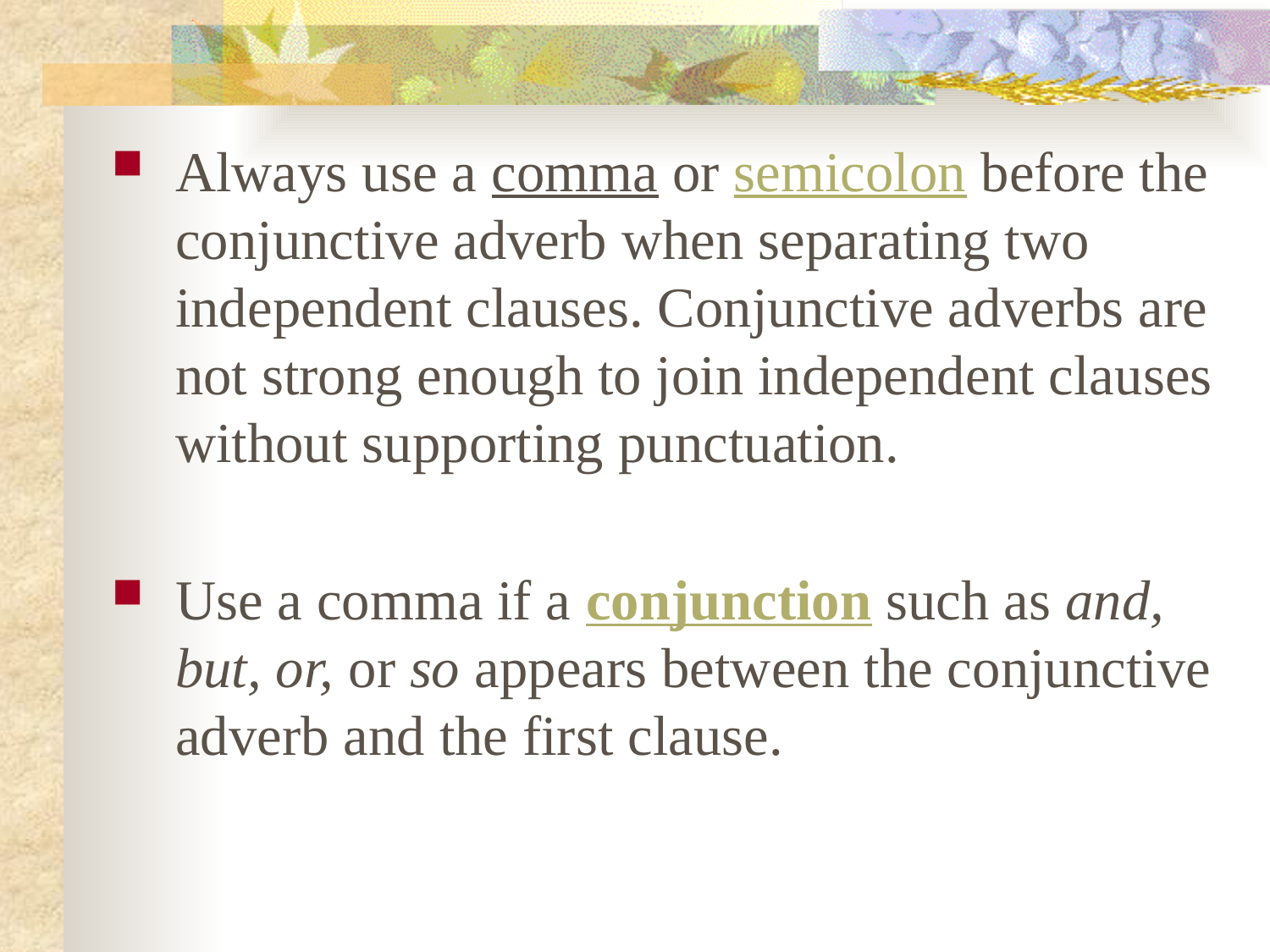

Always use a comma or semicolon before the conjunctive adverb when separating two independent clauses. Conjunctive adverbs are not strong enough to join independent clauses without supporting punctuation.

Use a comma if a conjunction such as and, but, or, or so appears between the conjunctive adverb and the first clause.